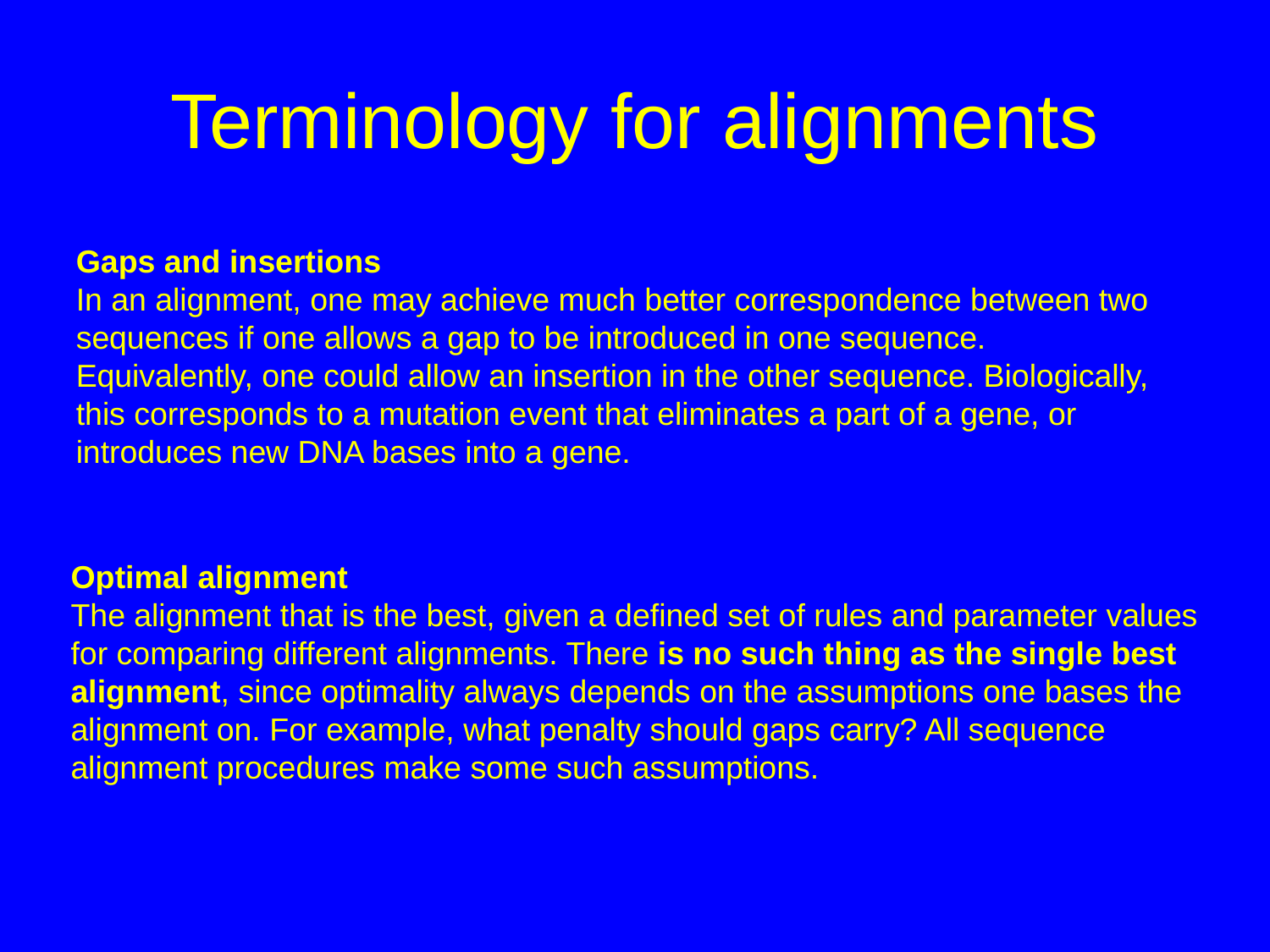

# Terminology for alignments
Gaps and insertions
In an alignment, one may achieve much better correspondence between two sequences if one allows a gap to be introduced in one sequence. Equivalently, one could allow an insertion in the other sequence. Biologically, this corresponds to a mutation event that eliminates a part of a gene, or introduces new DNA bases into a gene.
Optimal alignment
The alignment that is the best, given a defined set of rules and parameter values for comparing different alignments. There is no such thing as the single best alignment, since optimality always depends on the assumptions one bases the alignment on. For example, what penalty should gaps carry? All sequence alignment procedures make some such assumptions.